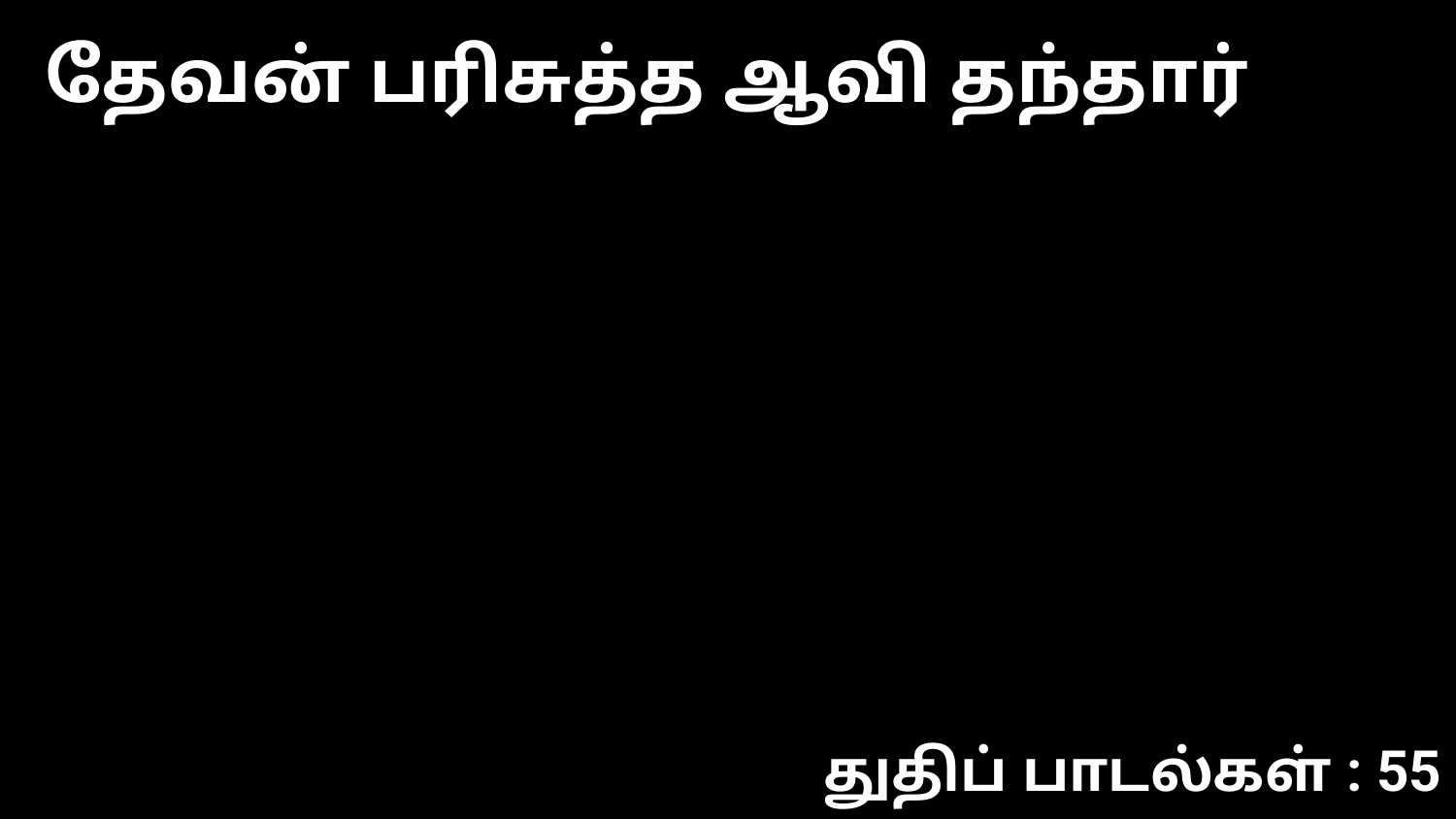

தேவன் பரிசுத்த ஆவி தந்தார்
துதிப் பாடல்கள் : 55